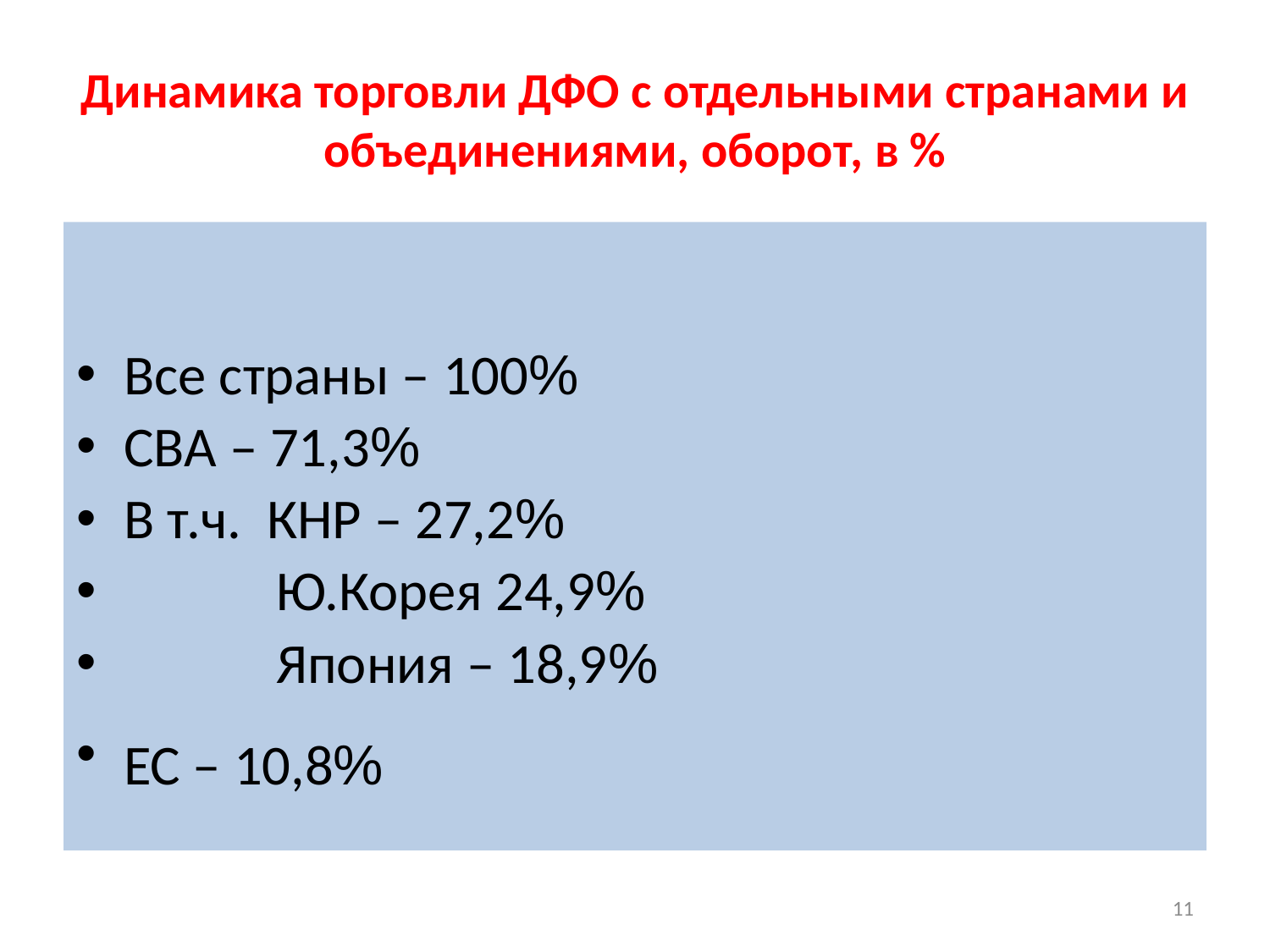

Динамика торговли ДФО с отдельными странами и объединениями, оборот, в %

Все страны – 100%
СВА – 71,3%
В т.ч.  КНР – 27,2%
            Ю.Корея 24,9%
            Япония – 18,9%
ЕС – 10,8%
11